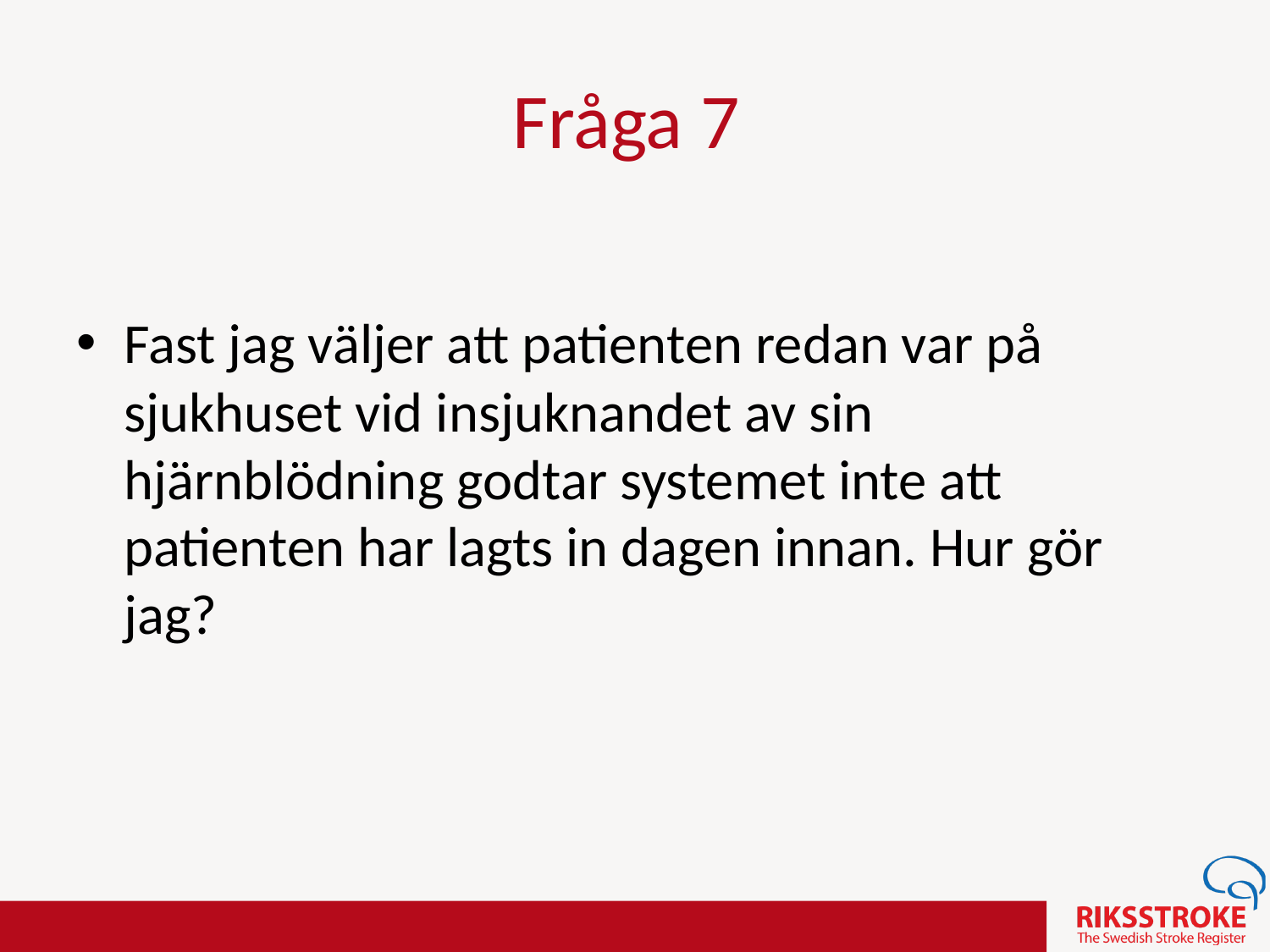

Fast jag väljer att patienten redan var på sjukhuset vid insjuknandet av sin hjärnblödning godtar systemet inte att patienten har lagts in dagen innan. Hur gör jag?
Fråga 7